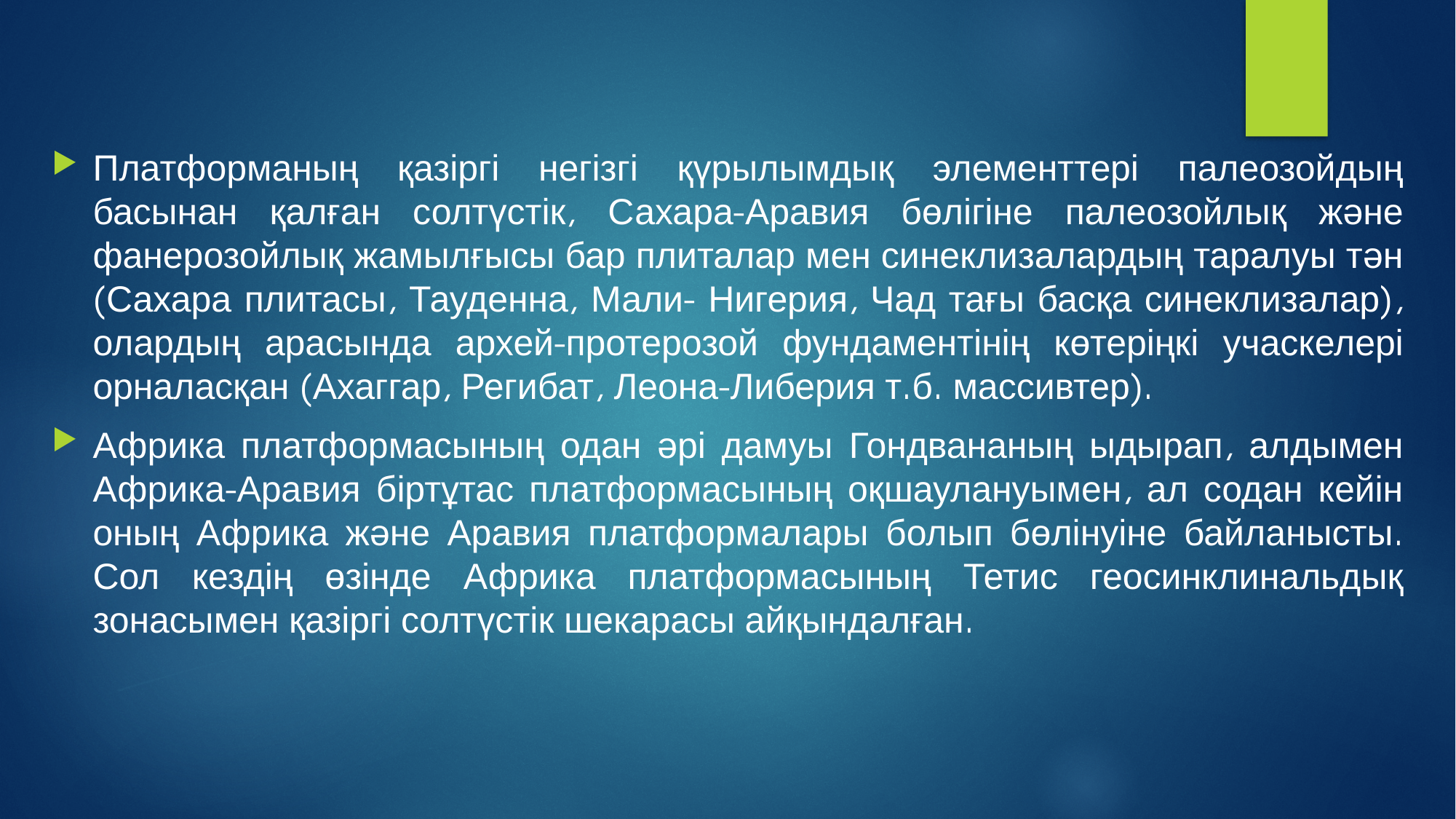

Платформаның қазіргі негізгі қүрылымдық элементтері палеозойдың басынан қалған солтүстік, Сахара-Аравия бөлігіне палеозойлық және фанерозойлық жамылғысы бар плиталар мен синеклизалардың таралуы тән (Сахара плитасы, Тауденна, Мали- Нигерия, Чад тағы басқа синеклизалар), олардың арасында архей-протерозой фундаментінің көтеріңкі учаскелері орналасқан (Ахаггар, Регибат, Леона-Либерия т.б. массивтер).
Африка платформасының одан әрі дамуы Гондвананың ыдырап, алдымен Африка-Аравия біртұтас платформасының оқшаулануымен, ал содан кейін оның Африка және Аравия платформалары болып бөлінуіне байланысты. Сол кездің өзінде Африка платформасының Тетис геосинклинальдық зонасымен қазіргі солтүстік шекарасы айқындалған.